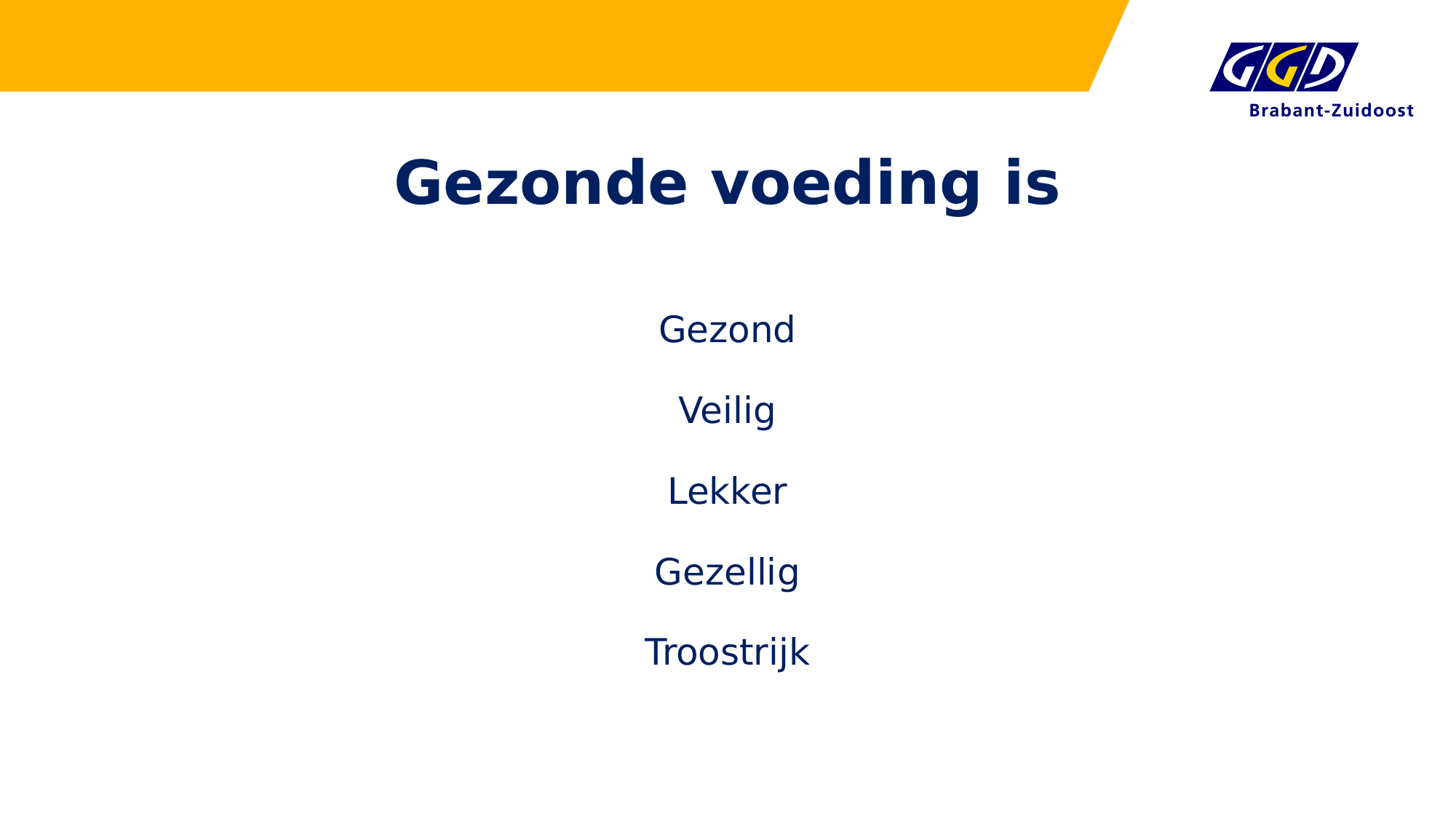

# Gezonde voeding is
Gezond
Veilig
Lekker
Gezellig
Troostrijk